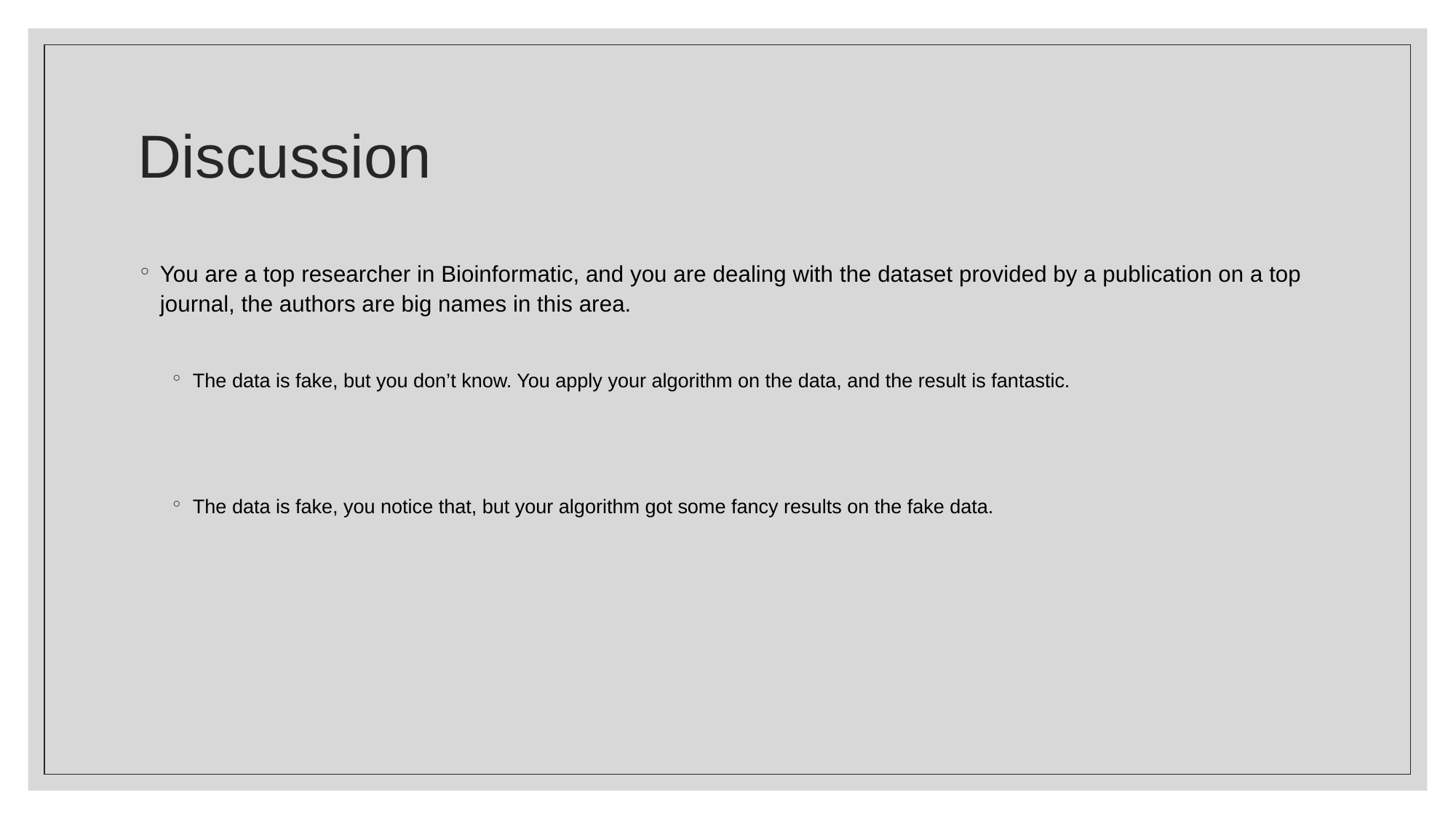

# Discussion
You are a top researcher in Bioinformatic, and you are dealing with the dataset provided by a publication on a top journal, the authors are big names in this area.

The data is fake, but you don’t know. You apply your algorithm on the data, and the result is fantastic.

The data is fake, you notice that, but your algorithm got some fancy results on the fake data.